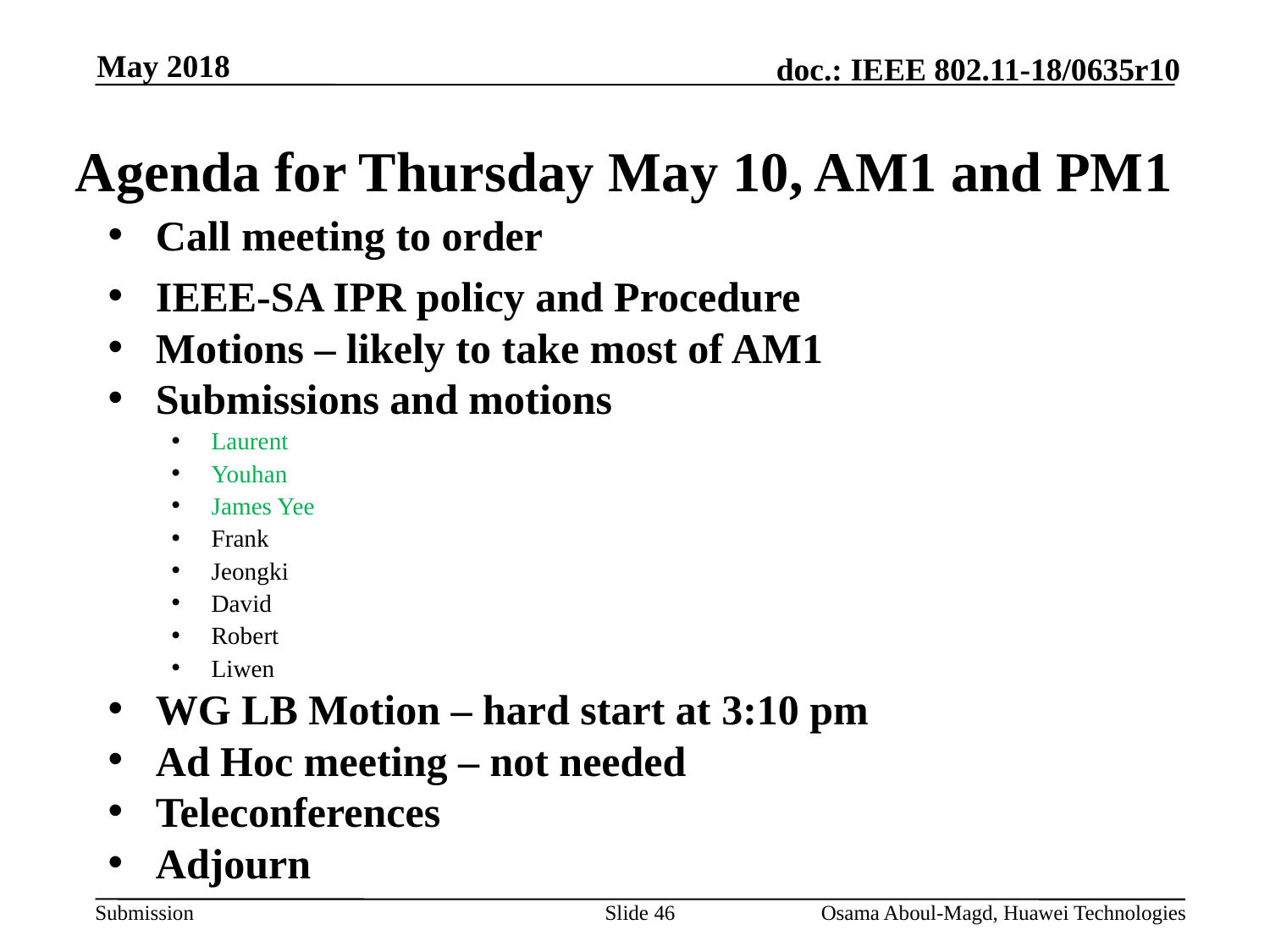

May 2018
# Agenda for Thursday May 10, AM1 and PM1
Call meeting to order
IEEE-SA IPR policy and Procedure
Motions – likely to take most of AM1
Submissions and motions
Laurent
Youhan
James Yee
Frank
Jeongki
David
Robert
Liwen
WG LB Motion – hard start at 3:10 pm
Ad Hoc meeting – not needed
Teleconferences
Adjourn

Slide 46
Osama Aboul-Magd, Huawei Technologies